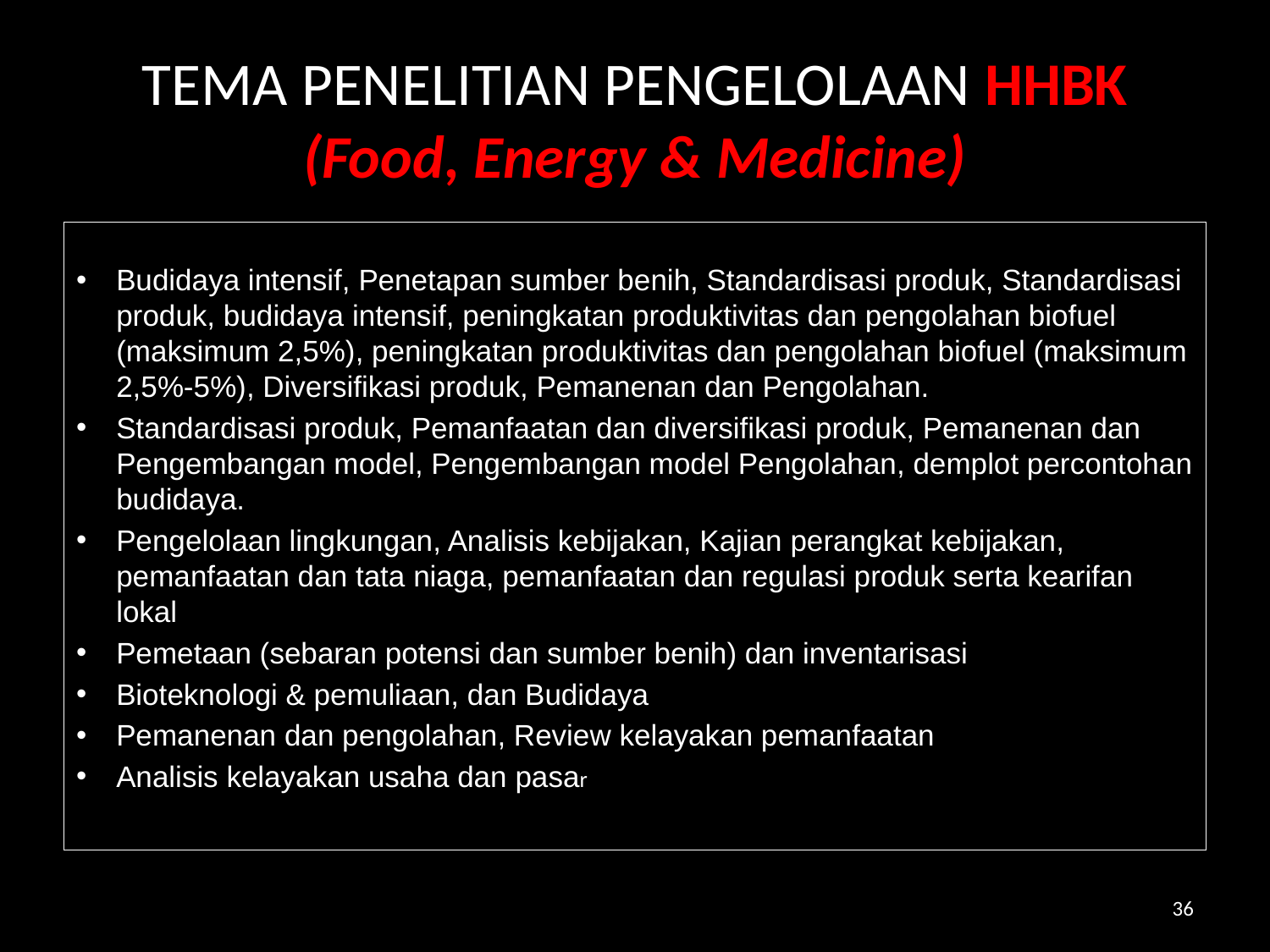

# TEMA PENELITIAN PENGELOLAAN HHBK (Food, Energy & Medicine)

Budidaya intensif, Penetapan sumber benih, Standardisasi produk, Standardisasi produk, budidaya intensif, peningkatan produktivitas dan pengolahan biofuel (maksimum 2,5%), peningkatan produktivitas dan pengolahan biofuel (maksimum 2,5%-5%), Diversifikasi produk, Pemanenan dan Pengolahan.
Standardisasi produk, Pemanfaatan dan diversifikasi produk, Pemanenan dan Pengembangan model, Pengembangan model Pengolahan, demplot percontohan budidaya.
Pengelolaan lingkungan, Analisis kebijakan, Kajian perangkat kebijakan, pemanfaatan dan tata niaga, pemanfaatan dan regulasi produk serta kearifan lokal
Pemetaan (sebaran potensi dan sumber benih) dan inventarisasi
Bioteknologi & pemuliaan, dan Budidaya
Pemanenan dan pengolahan, Review kelayakan pemanfaatan
Analisis kelayakan usaha dan pasar
36